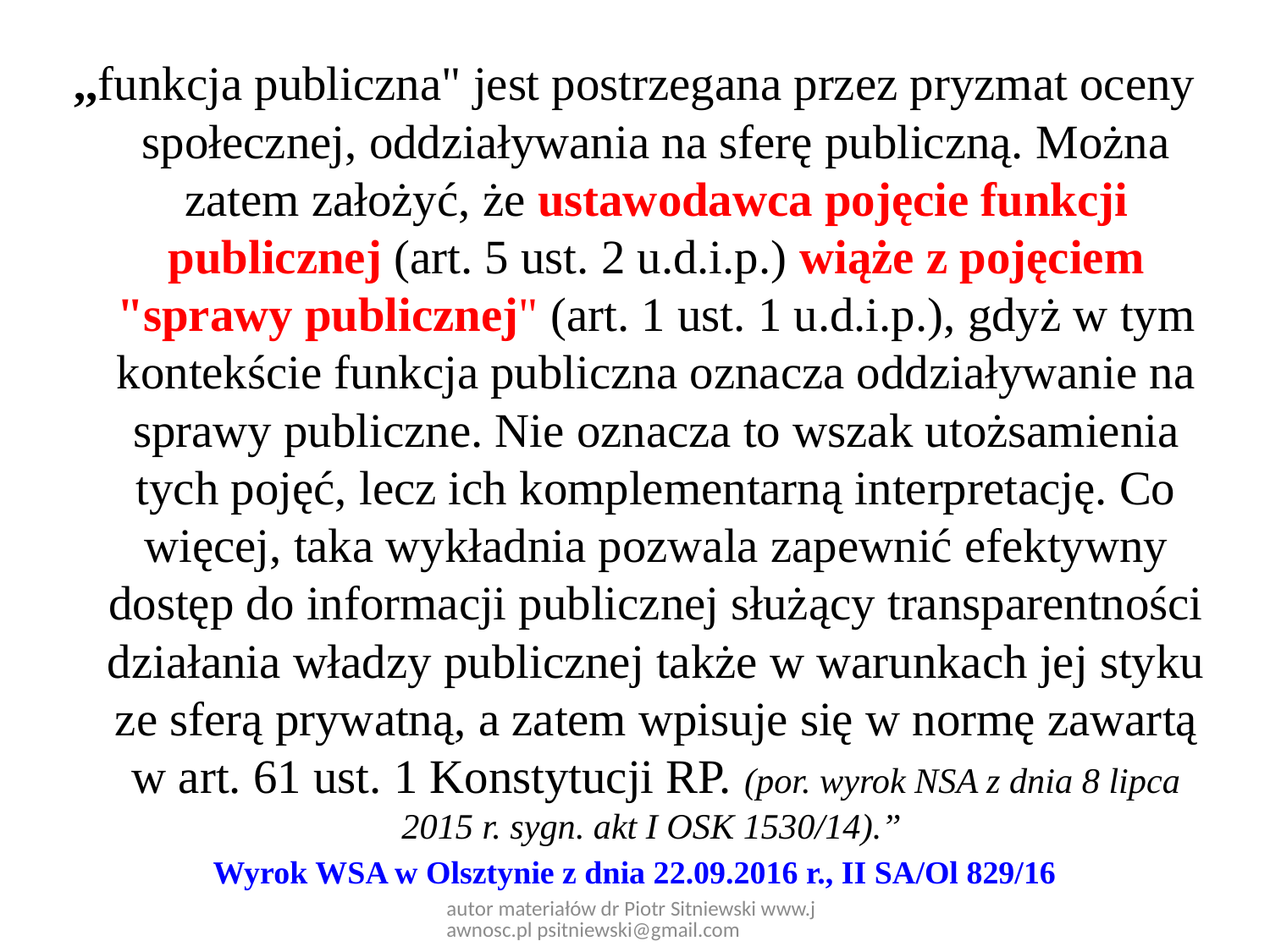

,,funkcja publiczna" jest postrzegana przez pryzmat oceny społecznej, oddziaływania na sferę publiczną. Można zatem założyć, że ustawodawca pojęcie funkcji publicznej (art. 5 ust. 2 u.d.i.p.) wiąże z pojęciem "sprawy publicznej" (art. 1 ust. 1 u.d.i.p.), gdyż w tym kontekście funkcja publiczna oznacza oddziaływanie na sprawy publiczne. Nie oznacza to wszak utożsamienia tych pojęć, lecz ich komplementarną interpretację. Co więcej, taka wykładnia pozwala zapewnić efektywny dostęp do informacji publicznej służący transparentności działania władzy publicznej także w warunkach jej styku ze sferą prywatną, a zatem wpisuje się w normę zawartą w art. 61 ust. 1 Konstytucji RP. (por. wyrok NSA z dnia 8 lipca 2015 r. sygn. akt I OSK 1530/14).”
Wyrok WSA w Olsztynie z dnia 22.09.2016 r., II SA/Ol 829/16

autor materiałów dr Piotr Sitniewski www.jawnosc.pl psitniewski@gmail.com